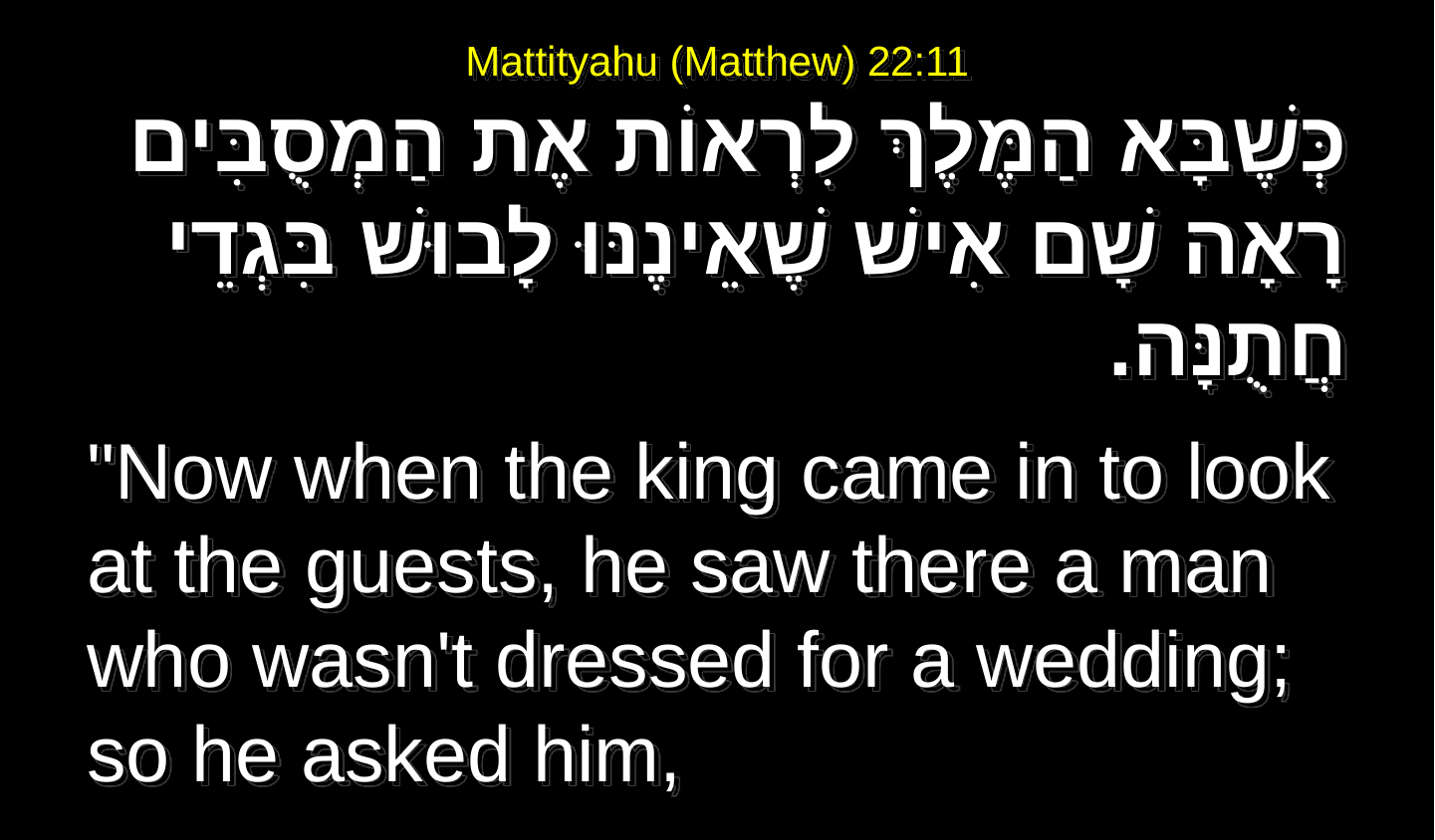

# Mattityahu (Matthew) 22:11
כְּשֶׁבָּא הַמֶּלֶךְ לִרְאוֹת אֶת הַמְסֻבִּים רָאָה שָׁם אִישׁ שֶׁאֵינֶנּוּ לָבוּשׁ בִּגְדֵי חֲתֻנָּה.
"Now when the king came in to look at the guests, he saw there a man who wasn't dressed for a wedding; so he asked him,